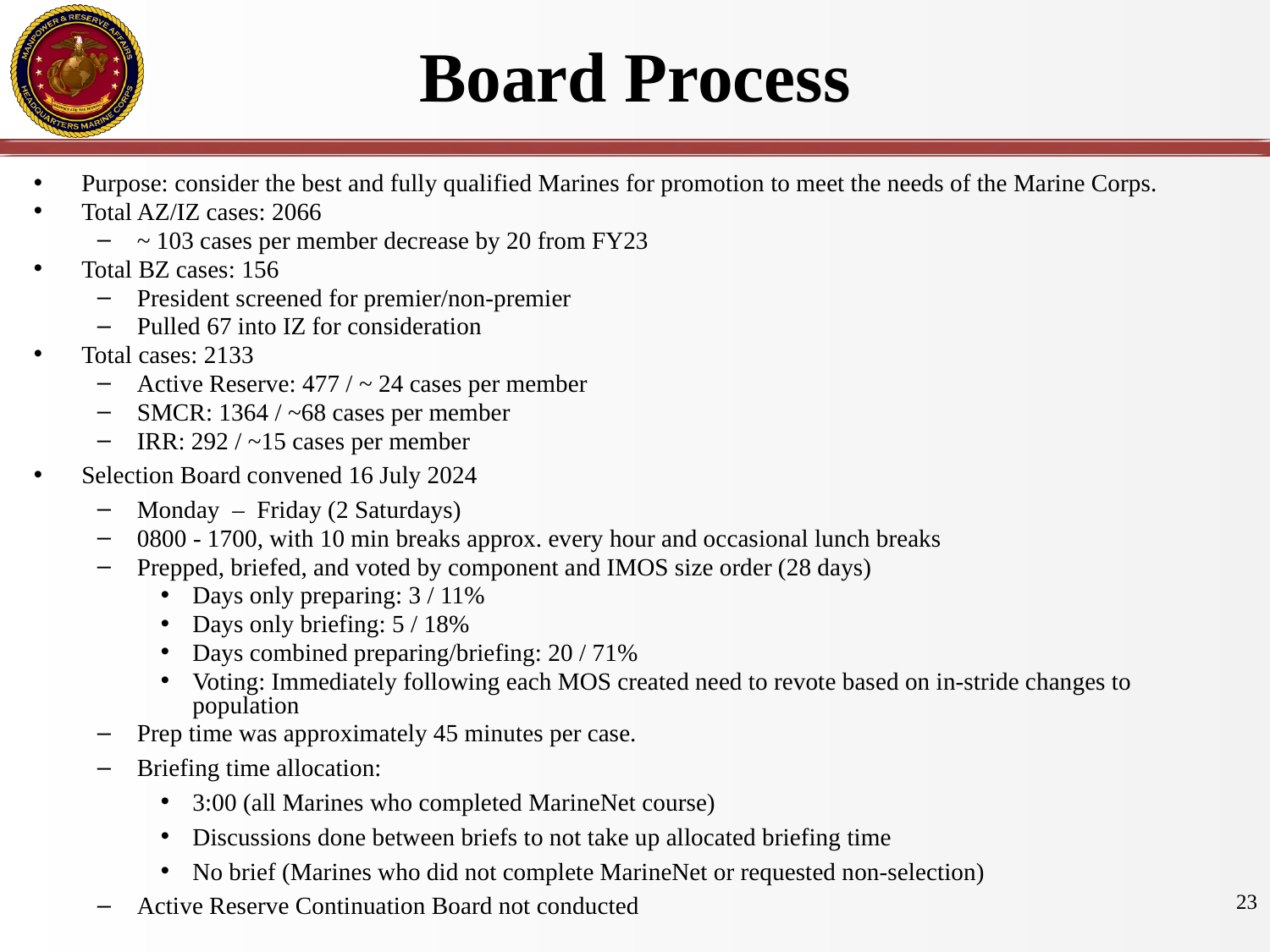

# Board Process
Purpose: consider the best and fully qualified Marines for promotion to meet the needs of the Marine Corps.
Total AZ/IZ cases: 2066
~ 103 cases per member decrease by 20 from FY23
Total BZ cases: 156
President screened for premier/non-premier
Pulled 67 into IZ for consideration
Total cases: 2133
Active Reserve: 477 / ~ 24 cases per member
SMCR: 1364 / ~68 cases per member
IRR: 292 / ~15 cases per member
Selection Board convened 16 July 2024
Monday  –  Friday (2 Saturdays)
0800 - 1700, with 10 min breaks approx. every hour and occasional lunch breaks
Prepped, briefed, and voted by component and IMOS size order (28 days)
Days only preparing: 3 / 11%
Days only briefing: 5 / 18%
Days combined preparing/briefing: 20 / 71%
Voting: Immediately following each MOS created need to revote based on in-stride changes to population
Prep time was approximately 45 minutes per case.
Briefing time allocation:
3:00 (all Marines who completed MarineNet course)
Discussions done between briefs to not take up allocated briefing time
No brief (Marines who did not complete MarineNet or requested non-selection)
Active Reserve Continuation Board not conducted

23